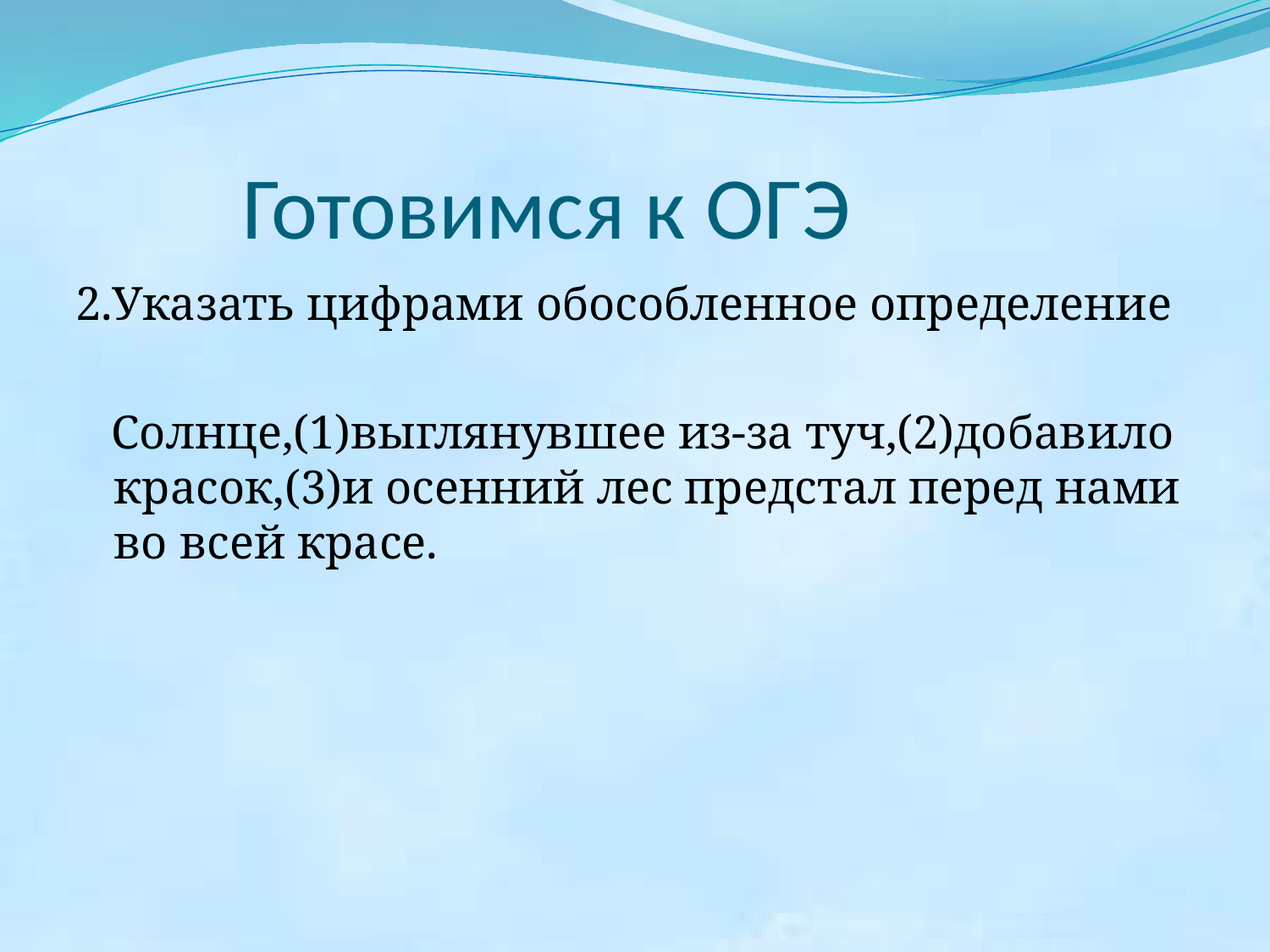

# Готовимся к ОГЭ
2.Указать цифрами обособленное определение

   Солнце,(1)выглянувшее из-за туч,(2)добавило красок,(3)и осенний лес предстал перед нами во всей красе.